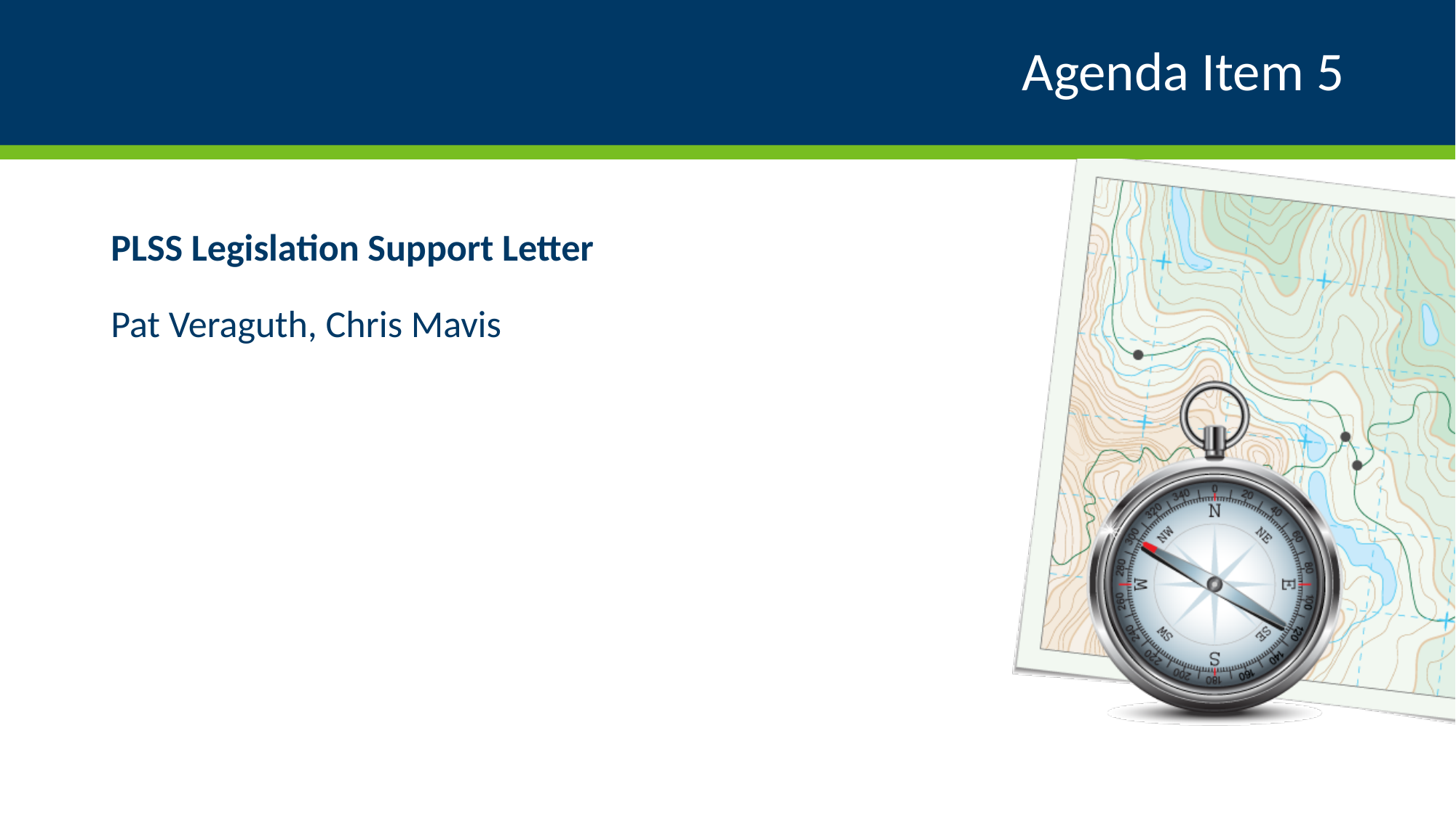

# Agenda Item 5
PLSS Legislation Support Letter
Pat Veraguth, Chris Mavis